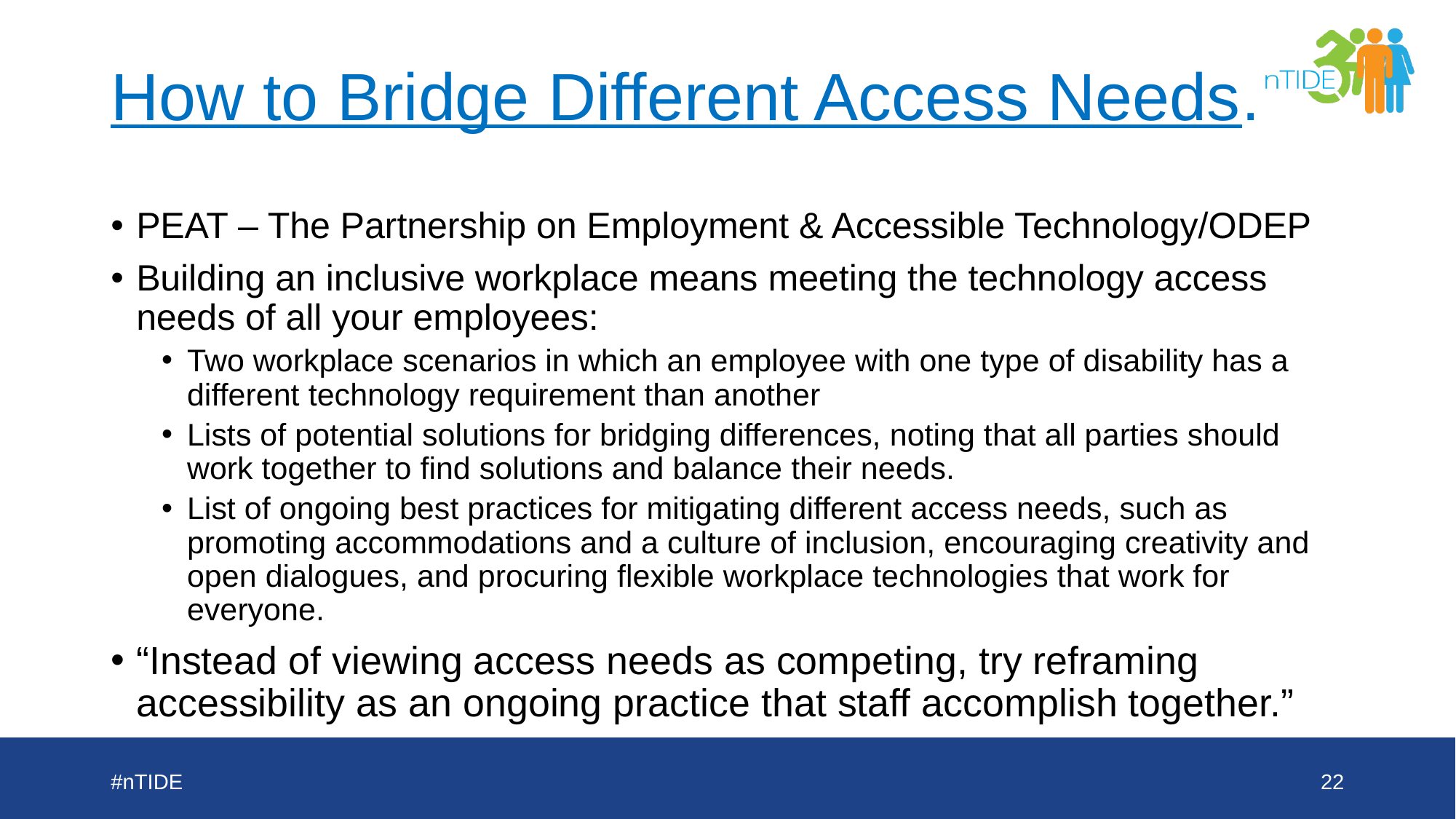

# How to Bridge Different Access Needs.
PEAT – The Partnership on Employment & Accessible Technology/ODEP
Building an inclusive workplace means meeting the technology access needs of all your employees:
Two workplace scenarios in which an employee with one type of disability has a different technology requirement than another
Lists of potential solutions for bridging differences, noting that all parties should work together to find solutions and balance their needs.
List of ongoing best practices for mitigating different access needs, such as promoting accommodations and a culture of inclusion, encouraging creativity and open dialogues, and procuring flexible workplace technologies that work for everyone.
“Instead of viewing access needs as competing, try reframing accessibility as an ongoing practice that staff accomplish together.”

#nTIDE
22